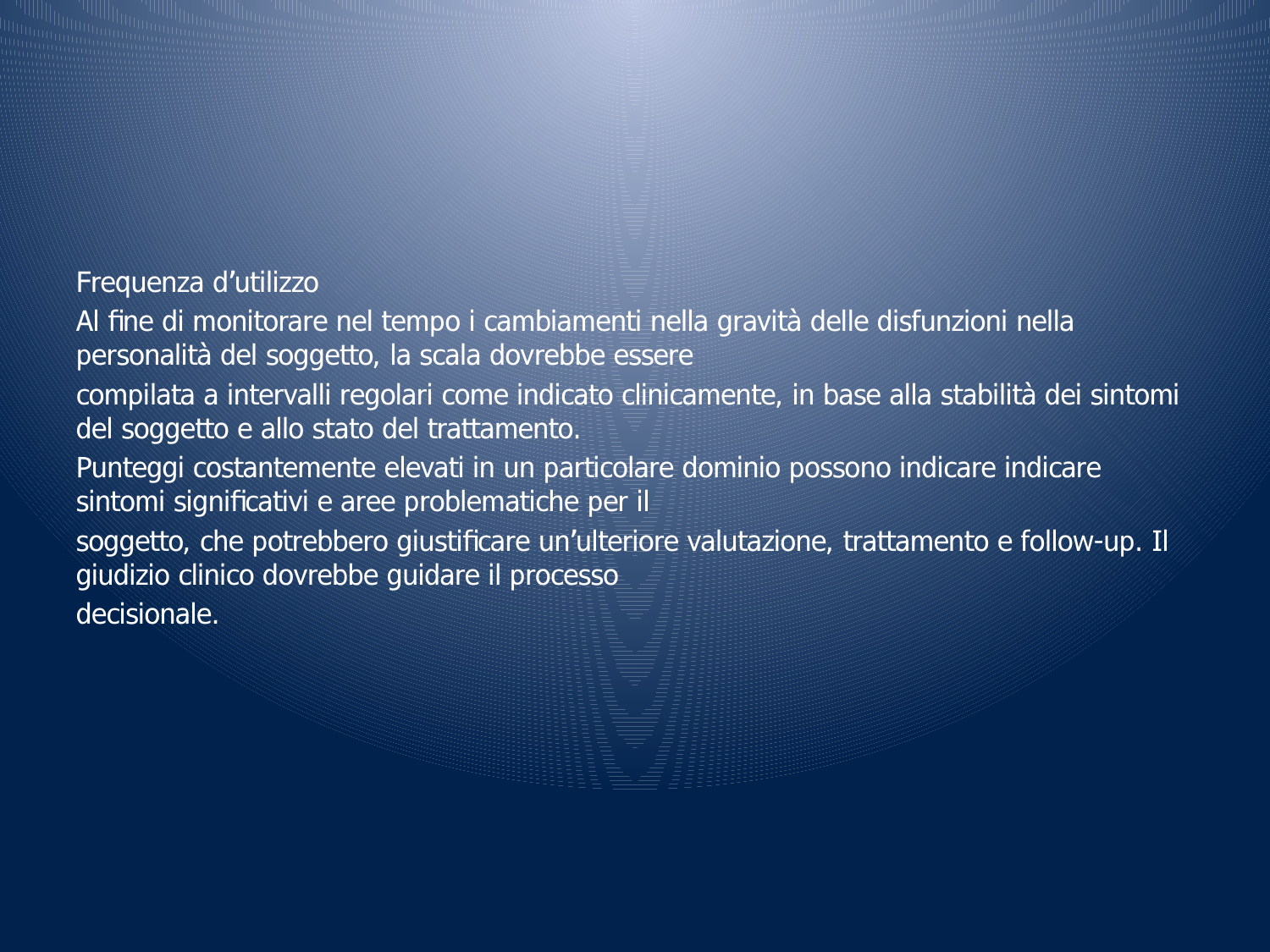

#
Frequenza d’utilizzo
Al fine di monitorare nel tempo i cambiamenti nella gravità delle disfunzioni nella personalità del soggetto, la scala dovrebbe essere
compilata a intervalli regolari come indicato clinicamente, in base alla stabilità dei sintomi del soggetto e allo stato del trattamento.
Punteggi costantemente elevati in un particolare dominio possono indicare indicare sintomi significativi e aree problematiche per il
soggetto, che potrebbero giustificare un’ulteriore valutazione, trattamento e follow-up. Il giudizio clinico dovrebbe guidare il processo
decisionale.